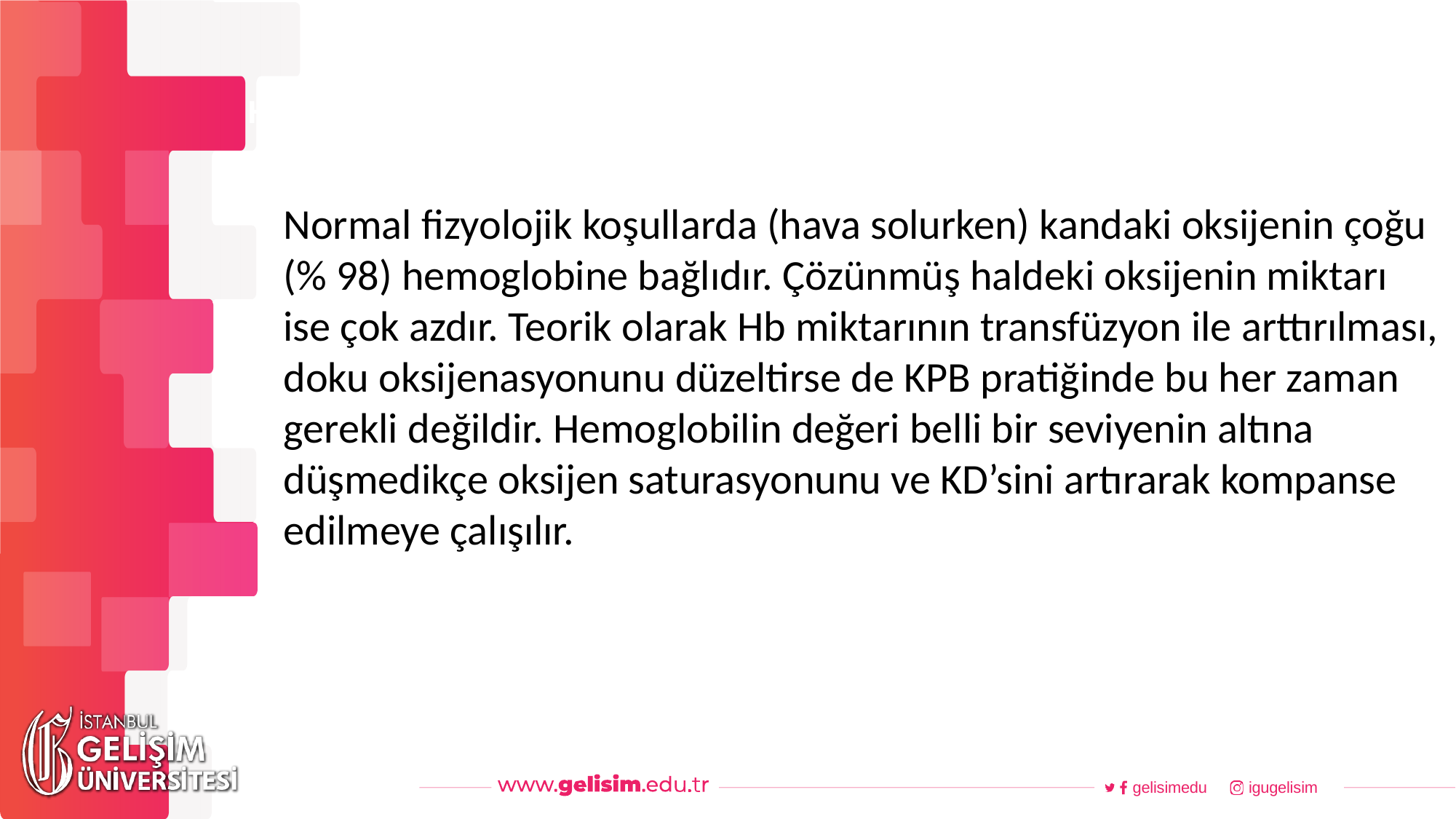

#
Haftalık Akış
Normal fizyolojik koşullarda (hava solurken) kandaki oksijenin çoğu (% 98) hemoglobine bağlıdır. Çözünmüş haldeki oksijenin miktarı ise çok azdır. Teorik olarak Hb miktarının transfüzyon ile arttırılması, doku oksijenasyonunu düzeltirse de KPB pratiğinde bu her zaman  gerekli değildir. Hemoglobilin değeri belli bir seviyenin altına düşmedikçe oksijen saturasyonunu ve KD’sini artırarak kompanse edilmeye çalışılır.

gelisimedu
igugelisim